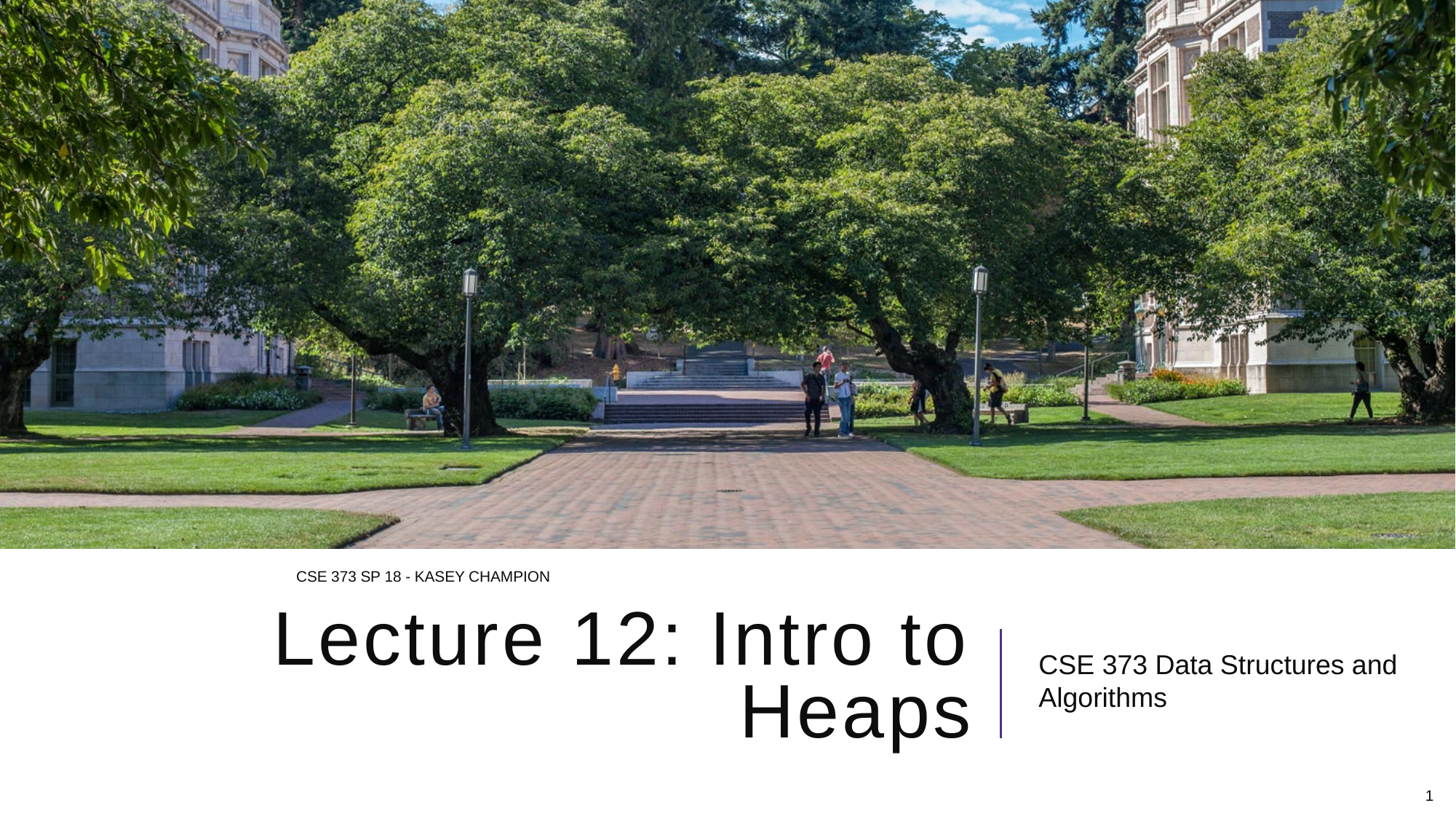

CSE 373 SP 18 - Kasey Champion
# Lecture 12: Intro to Heaps
CSE 373 Data Structures and Algorithms
1